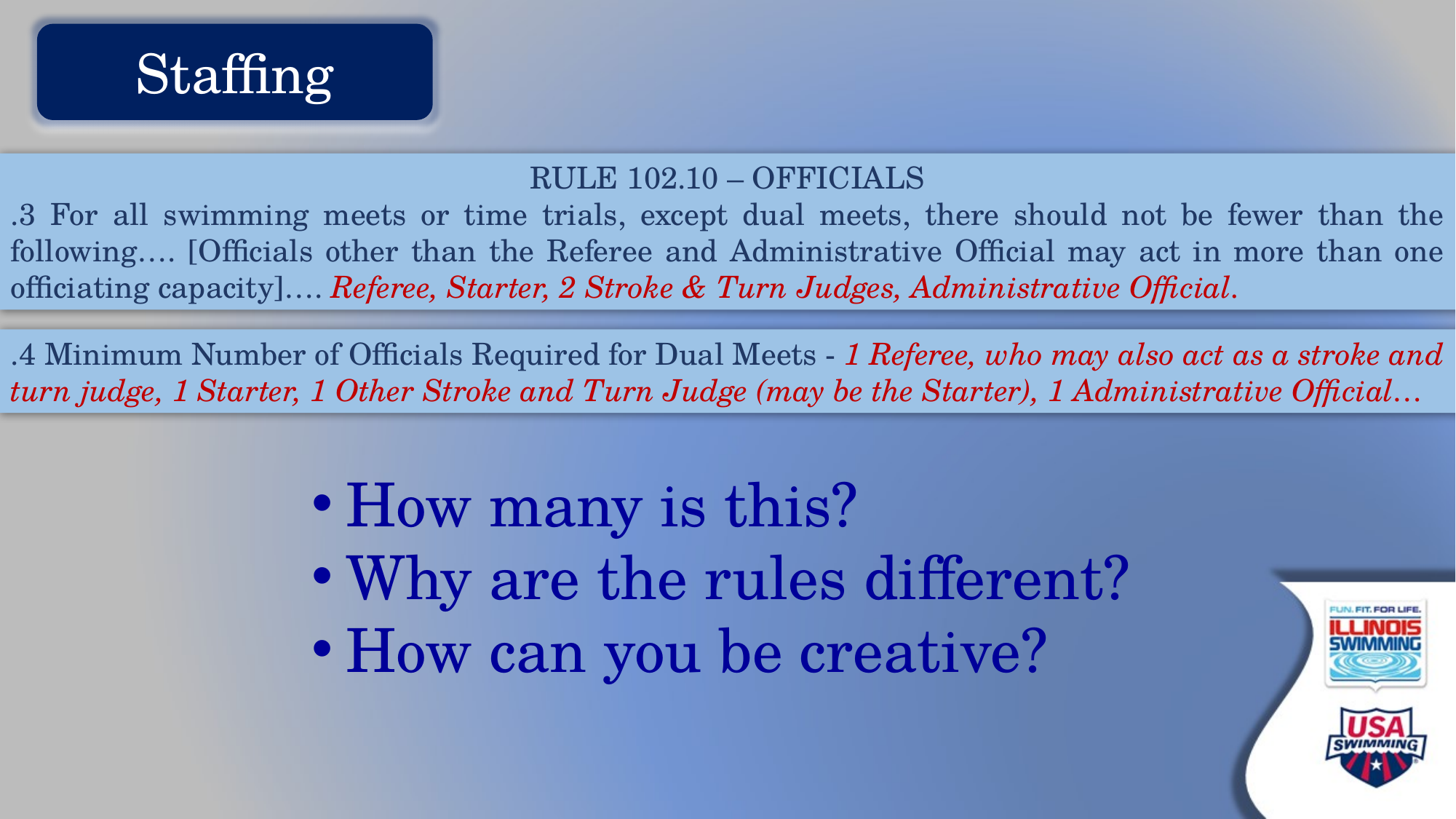

Staffing
RULE 102.10 – OFFICIALS
.3 For all swimming meets or time trials, except dual meets, there should not be fewer than the following…. [Officials other than the Referee and Administrative Official may act in more than one officiating capacity]…. Referee, Starter, 2 Stroke & Turn Judges, Administrative Official.
.4 Minimum Number of Officials Required for Dual Meets - 1 Referee, who may also act as a stroke and turn judge, 1 Starter, 1 Other Stroke and Turn Judge (may be the Starter), 1 Administrative Official…
How many is this?
Why are the rules different?
How can you be creative?